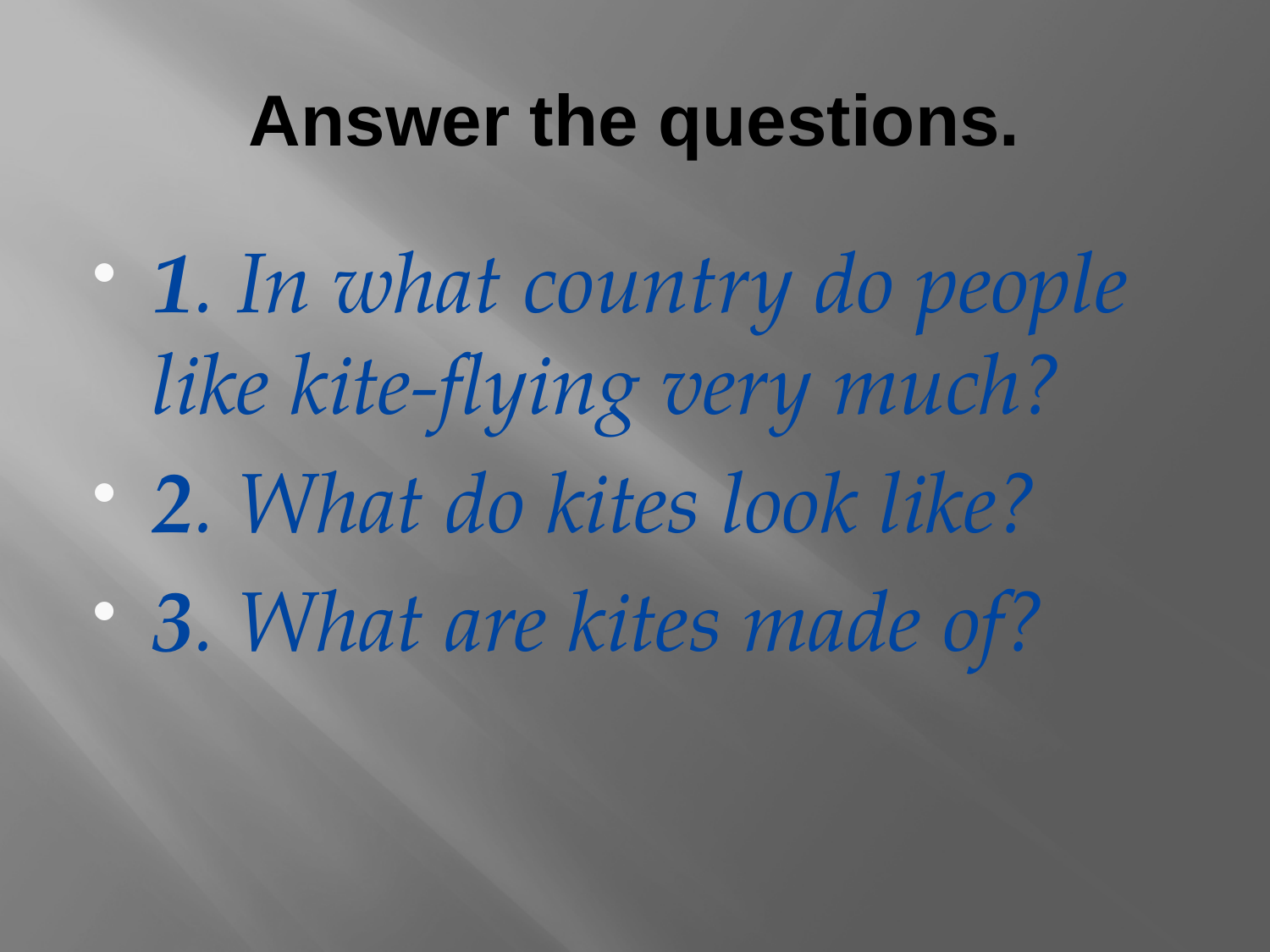

# Answer the questions.
1. In what country do people like kite-flying very much?
2. What do kites look like?
3. What are kites made of?